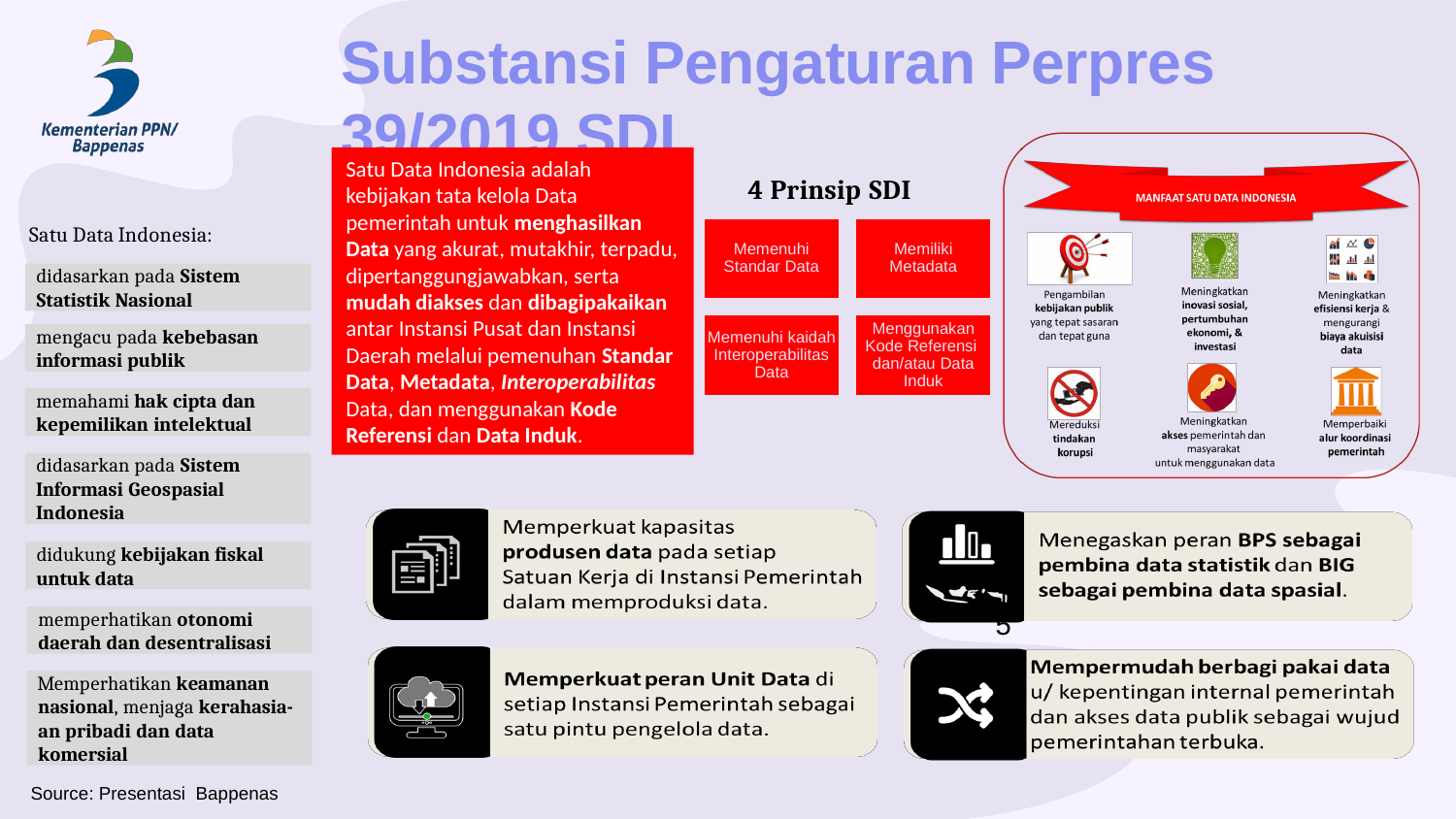

Substansi Pengaturan Perpres 39/2019 SDI

Satu Data Indonesia adalah kebijakan tata kelola Data pemerintah untuk menghasilkan Data yang akurat, mutakhir, terpadu, dipertanggungjawabkan, serta mudah diakses dan dibagipakaikan antar Instansi Pusat dan Instansi Daerah melalui pemenuhan Standar Data, Metadata, Interoperabilitas Data, dan menggunakan Kode Referensi dan Data Induk.
4 Prinsip SDI
Memenuhi Standar Data
Memiliki Metadata
Memenuhi kaidah Interoperabilitas Data
Menggunakan Kode Referensi  dan/atau Data Induk
Satu Data Indonesia:
didasarkan pada Sistem Statistik Nasional
mengacu pada kebebasan informasi publik
memahami hak cipta dan kepemilikan intelektual
didasarkan pada Sistem Informasi Geospasial Indonesia

didukung kebijakan fiskal untuk data
15
memperhatikan otonomi daerah dan desentralisasi
Memperhatikan keamanan nasional, menjaga kerahasia- an pribadi dan data komersial
Source: Presentasi  Bappenas